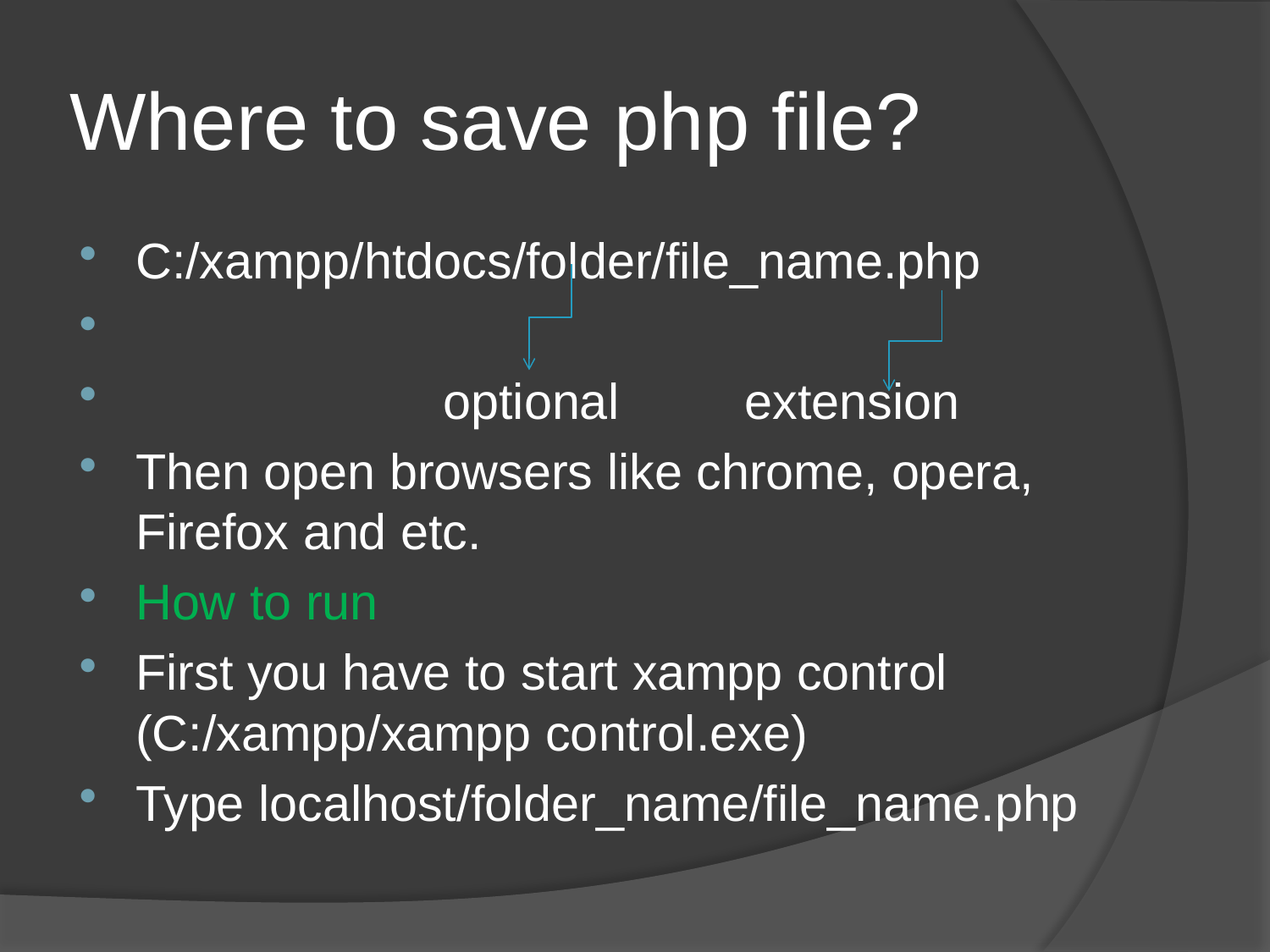

# Where to save php file?
C:/xampp/htdocs/folder/file_name.php

                      optional         extension
Then open browsers like chrome, opera, Firefox and etc.
How to run
First you have to start xampp control (C:/xampp/xampp control.exe)
Type localhost/folder_name/file_name.php